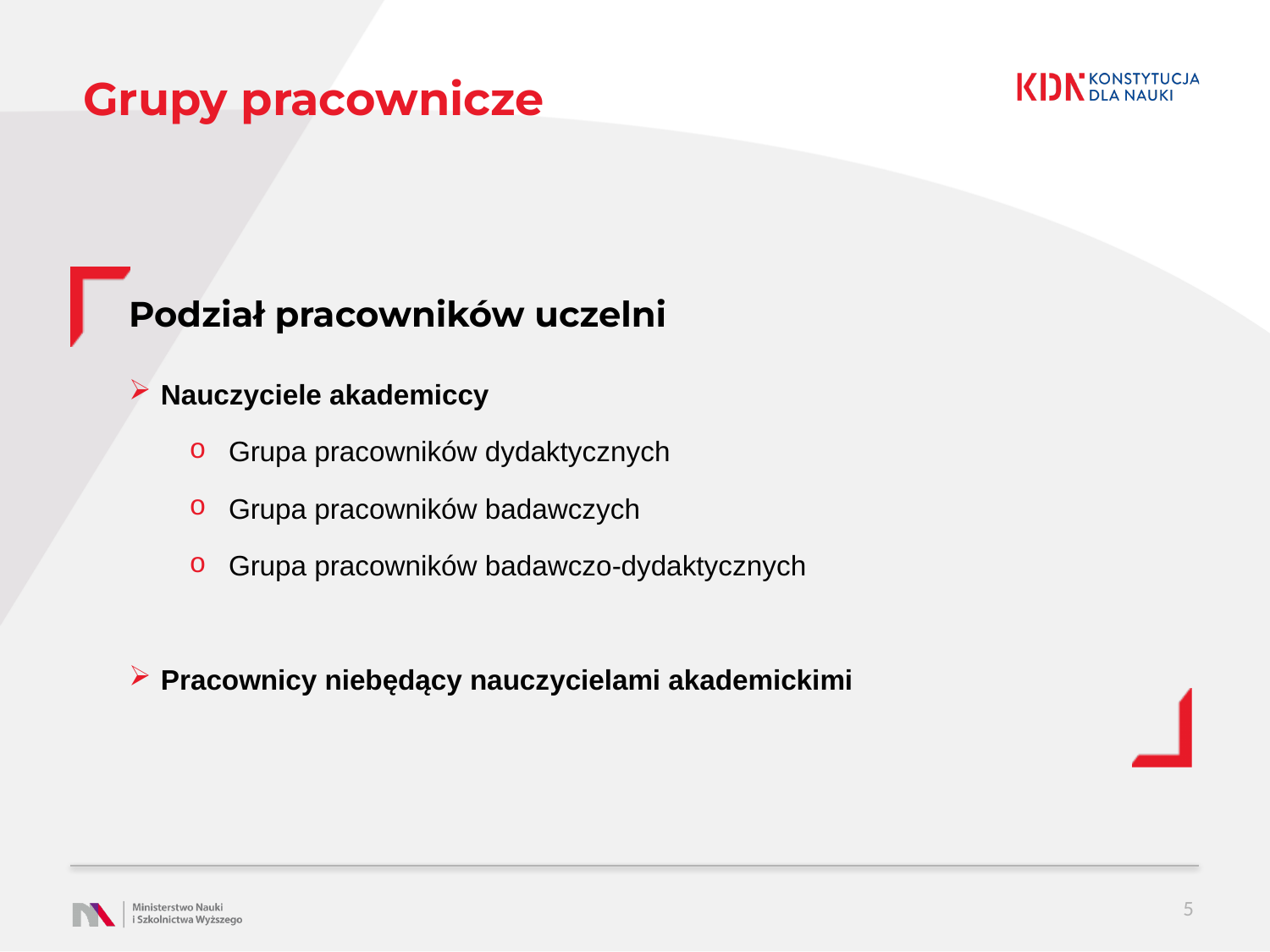

# Grupy pracownicze
Podział pracowników uczelni
 Nauczyciele akademiccy
Grupa pracowników dydaktycznych
Grupa pracowników badawczych
Grupa pracowników badawczo-dydaktycznych

Pracownicy niebędący nauczycielami akademickimi

5